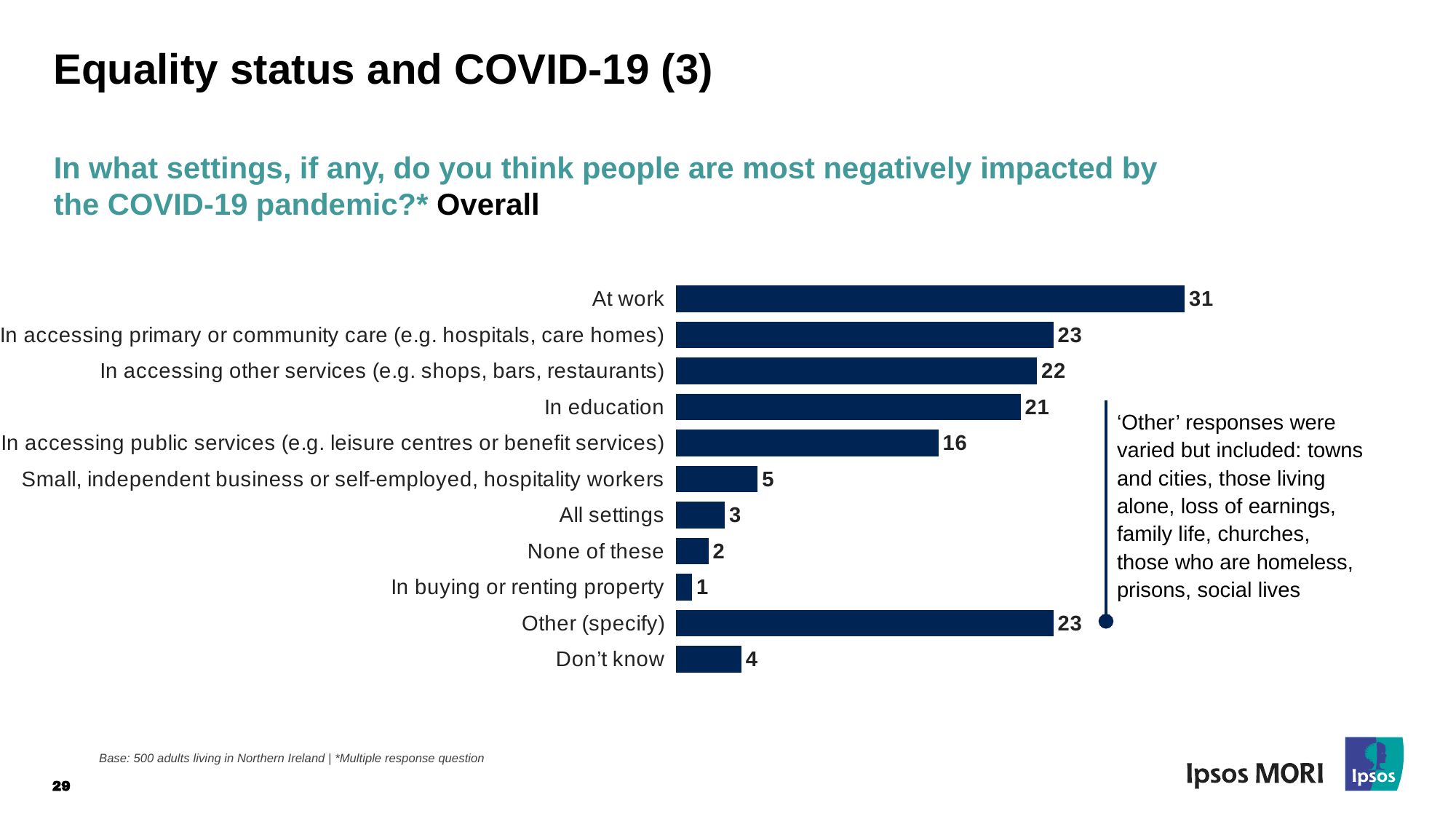

# Equality status and COVID-19 (3)
In what settings, if any, do you think people are most negatively impacted by the COVID-19 pandemic?* Overall

### Chart

| Category | 2020 (%) |
|---|---|
| At work | 31.0 |
| In accessing primary or community care (e.g. hospitals, care homes) | 23.0 |
| In accessing other services (e.g. shops, bars, restaurants) | 22.0 |
| In education | 21.0 |
| In accessing public services (e.g. leisure centres or benefit services) | 16.0 |
| Small, independent business or self-employed, hospitality workers | 5.0 |
| All settings | 3.0 |
| None of these | 2.0 |
| In buying or renting property | 1.0 |
| Other (specify) | 23.0 |
| Don’t know | 4.0 |
‘Other’ responses were varied but included: towns and cities, those living alone, loss of earnings, family life, churches, those who are homeless, prisons, social lives
29
Base: 500 adults living in Northern Ireland | *Multiple response question